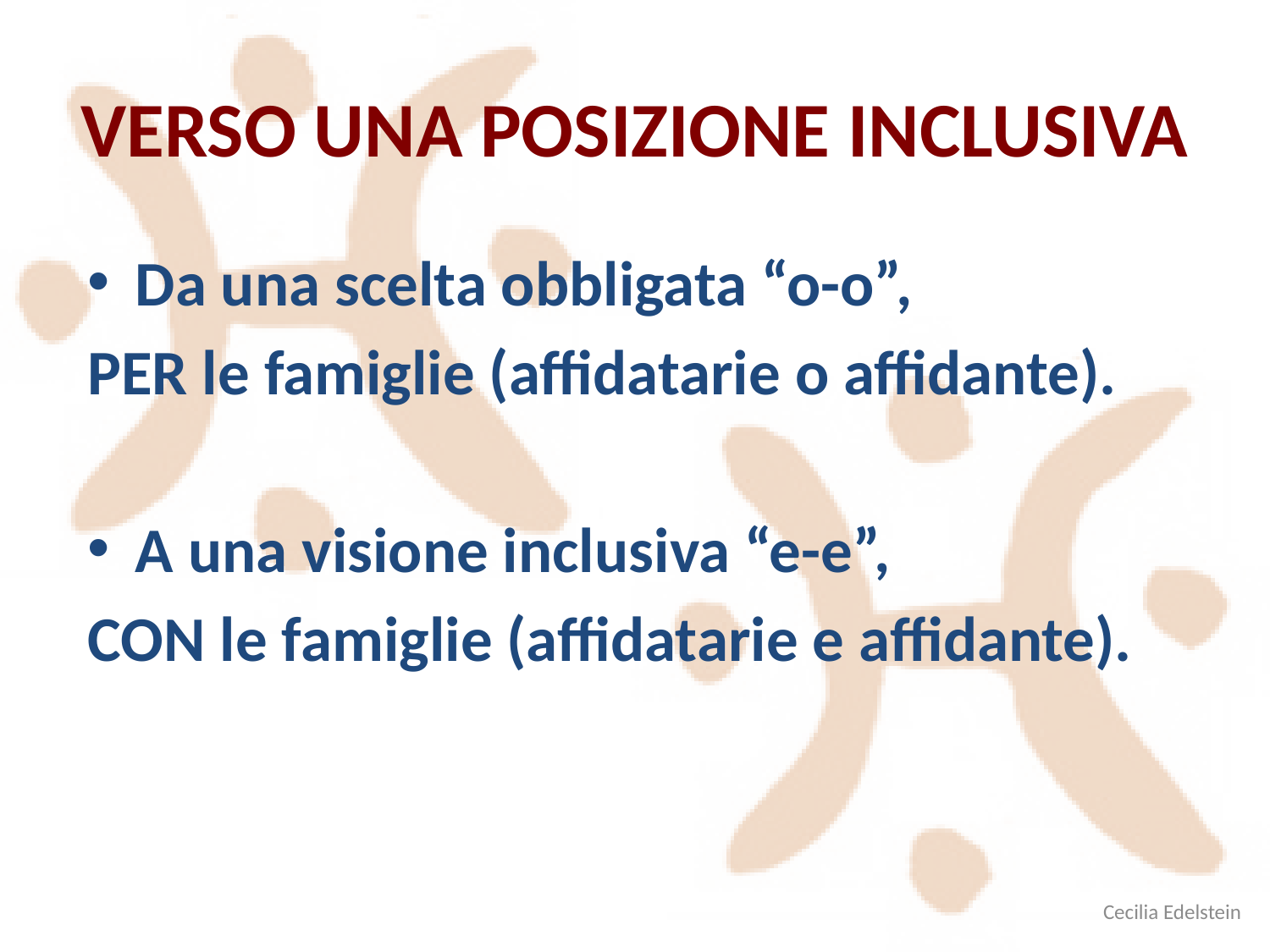

# VERSO UNA POSIZIONE INCLUSIVA
Da una scelta obbligata “o-o”,
PER le famiglie (affidatarie o affidante).

A una visione inclusiva “e-e”,
CON le famiglie (affidatarie e affidante).

Cecilia Edelstein